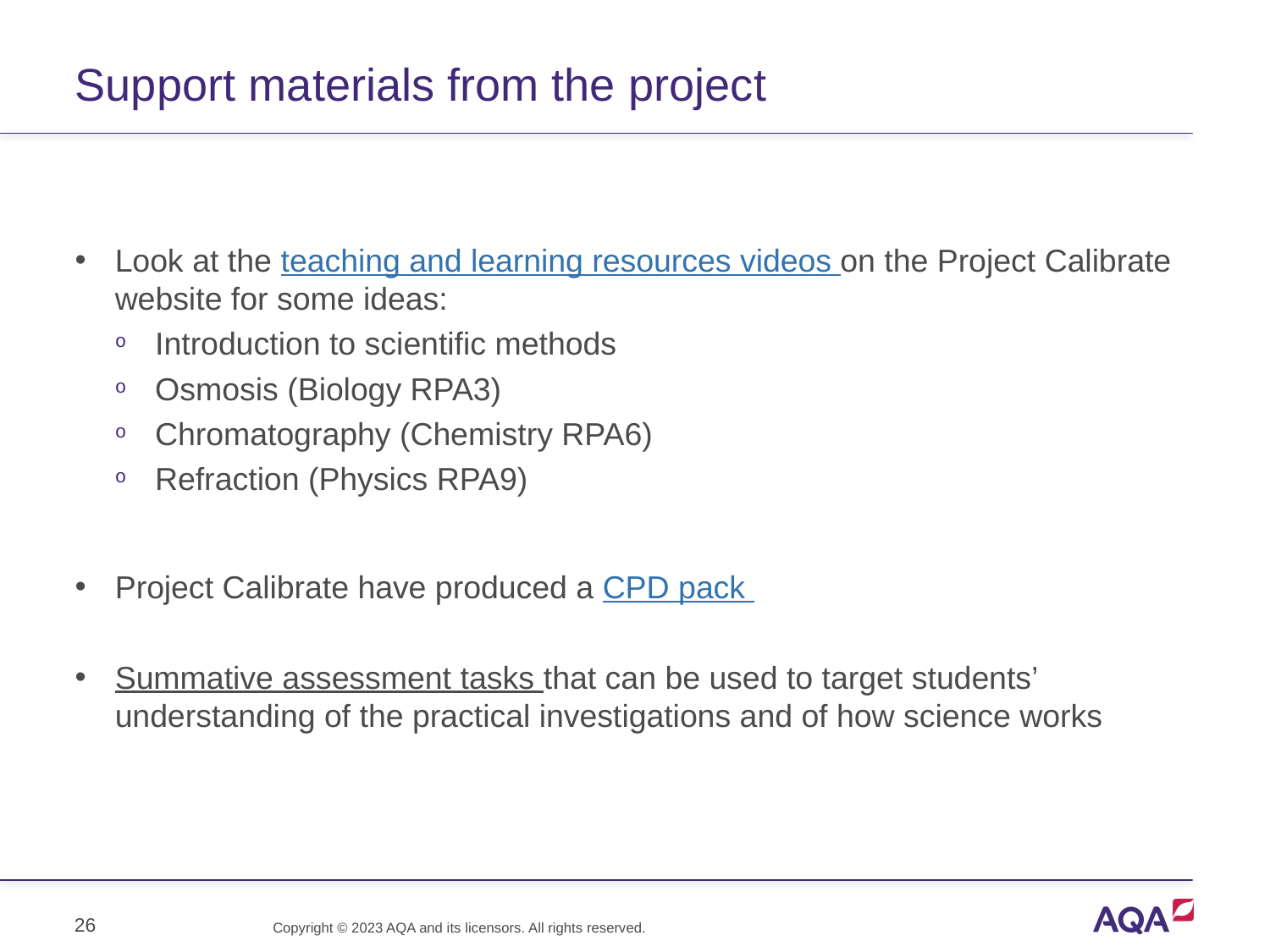

# Support materials from the project
Look at the teaching and learning resources videos on the Project Calibrate website for some ideas:
Introduction to scientific methods
Osmosis (Biology RPA3)
Chromatography (Chemistry RPA6)
Refraction (Physics RPA9)

Project Calibrate have produced a CPD pack

Summative assessment tasks that can be used to target students’ understanding of the practical investigations and of how science works

26
Copyright © 2023 AQA and its licensors. All rights reserved.